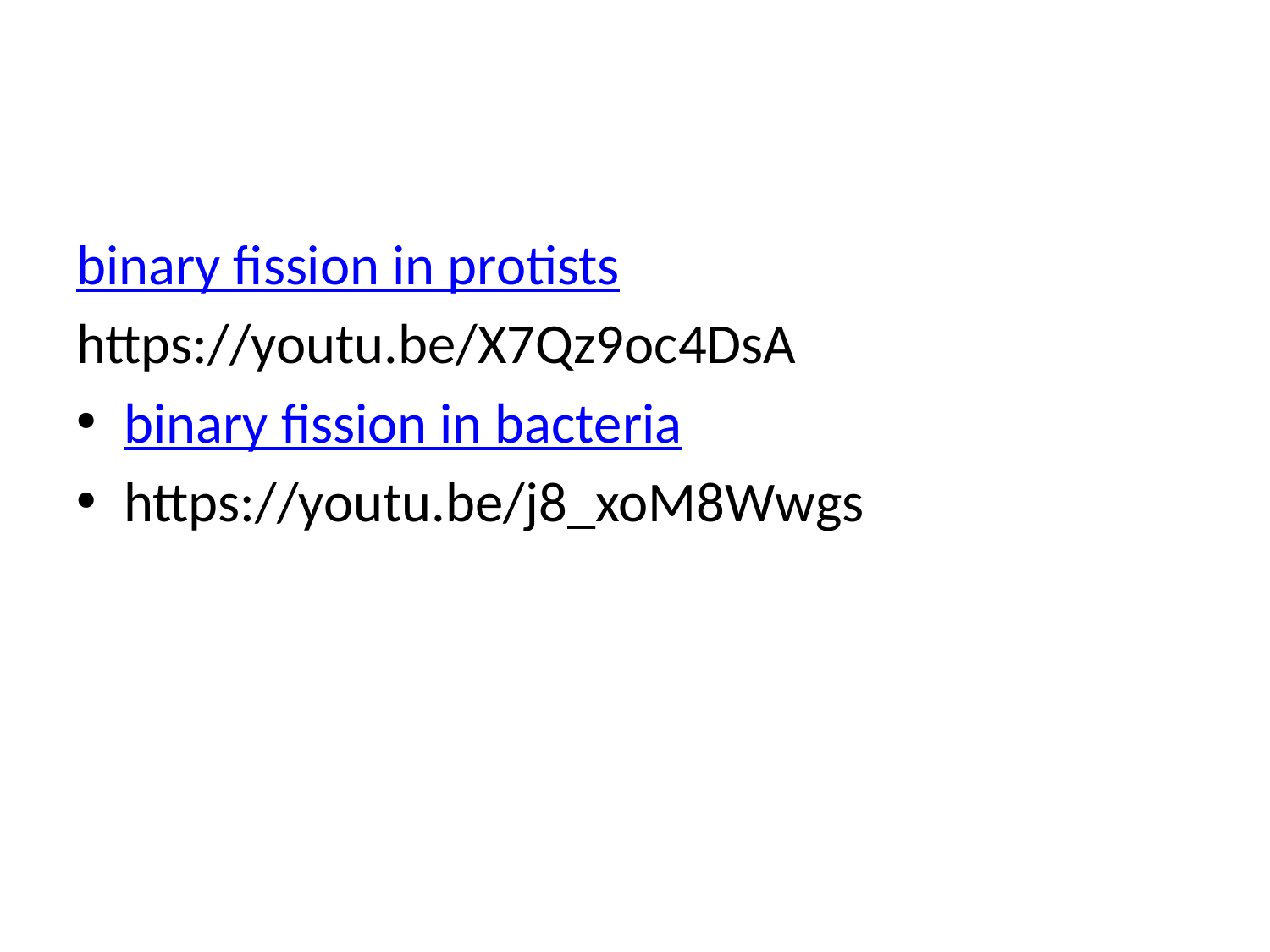

#
binary fission in protists
https://youtu.be/X7Qz9oc4DsA
binary fission in bacteria
https://youtu.be/j8_xoM8Wwgs